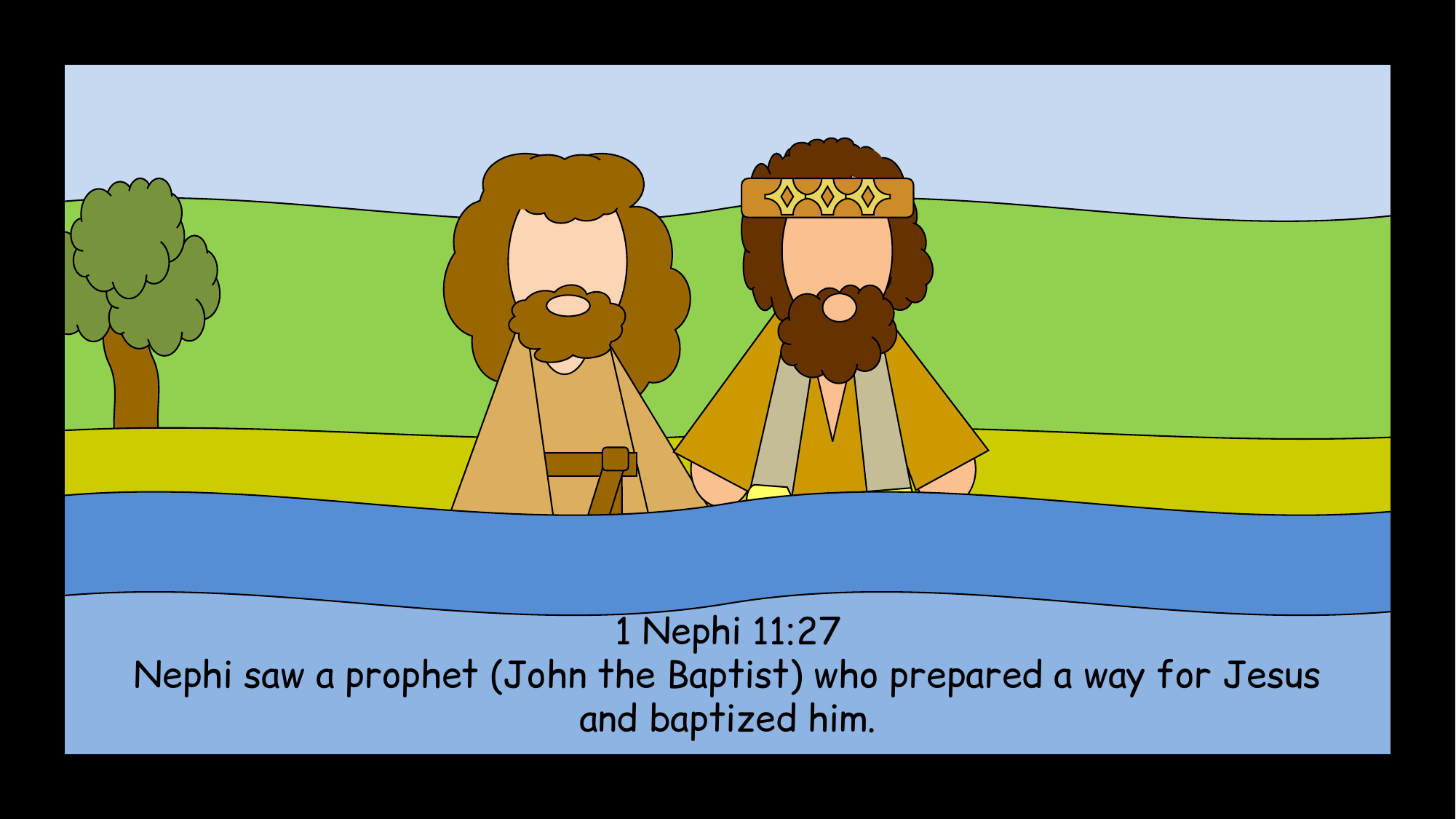

1 Nephi 11:27
Nephi saw a prophet (John the Baptist) who prepared a way for Jesus and baptized him.